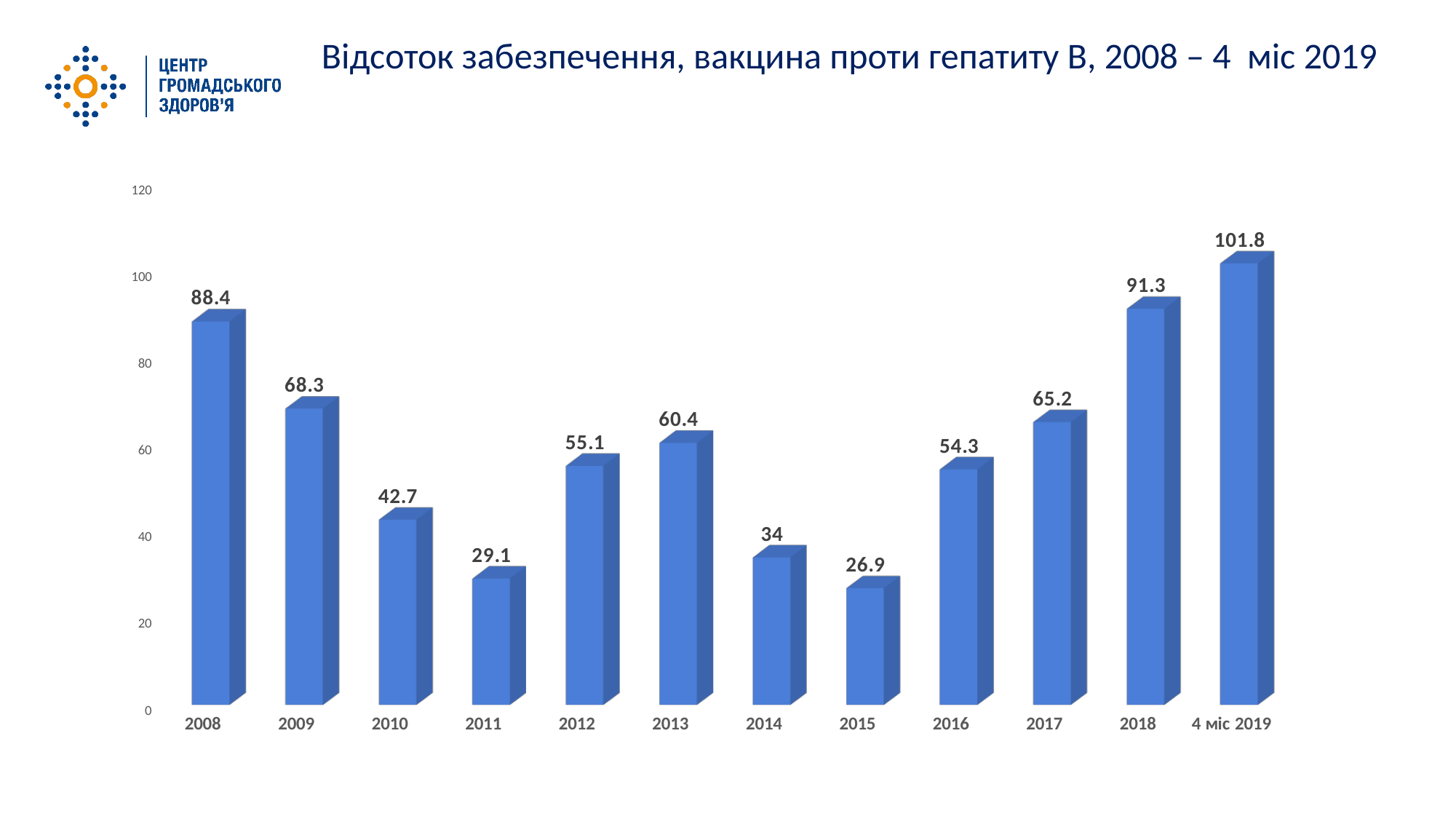

Відсоток забезпечення, вакцина проти гепатиту В, 2008 – 4  міс 2019

[unsupported chart]